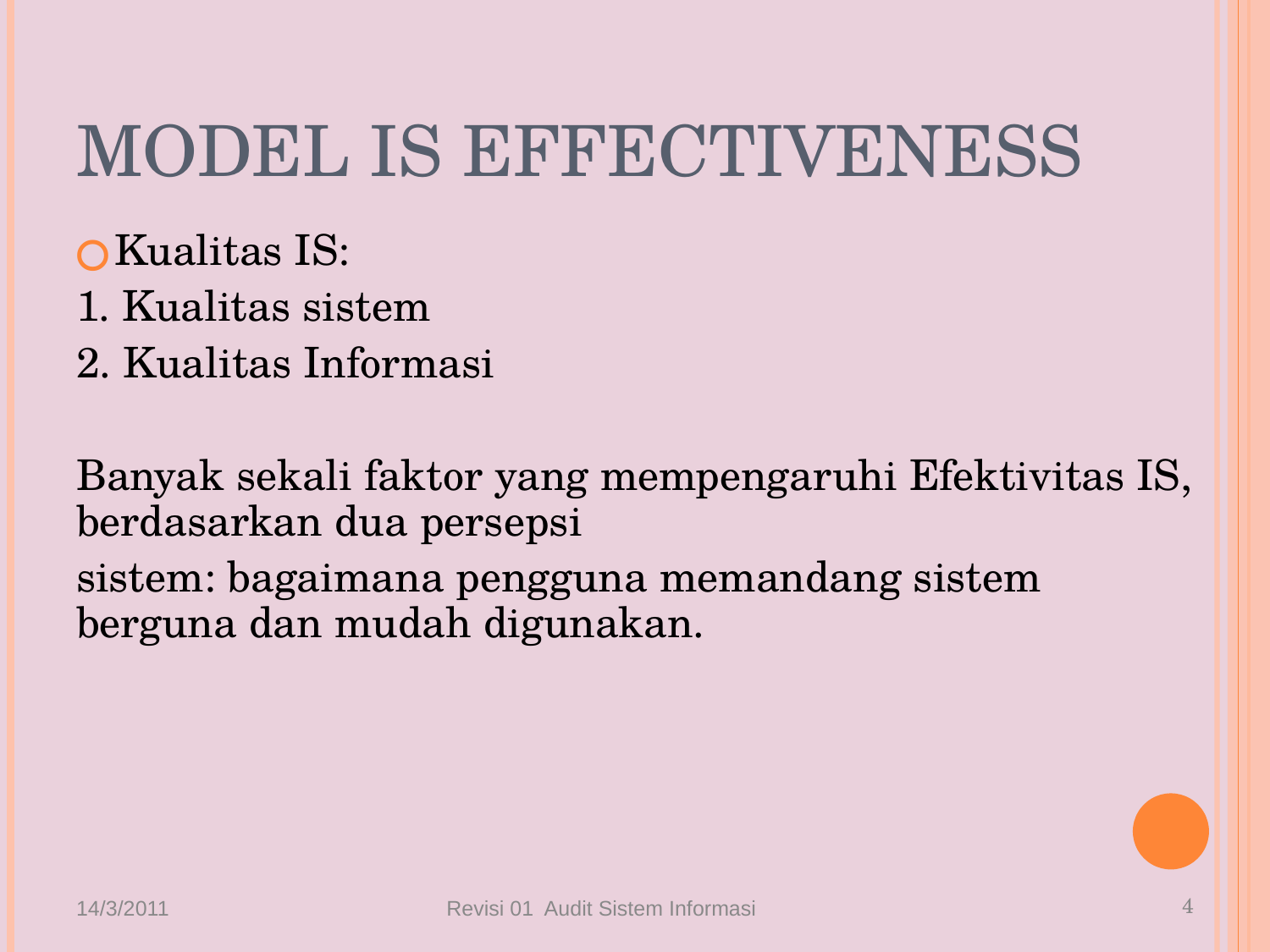

# Model IS Effectiveness
Kualitas IS:
1. Kualitas sistem
2. Kualitas Informasi

Banyak sekali faktor yang mempengaruhi Efektivitas IS, berdasarkan dua persepsi
sistem: bagaimana pengguna memandang sistem berguna dan mudah digunakan.
14/3/2011
Revisi 01  Audit Sistem Informasi
4